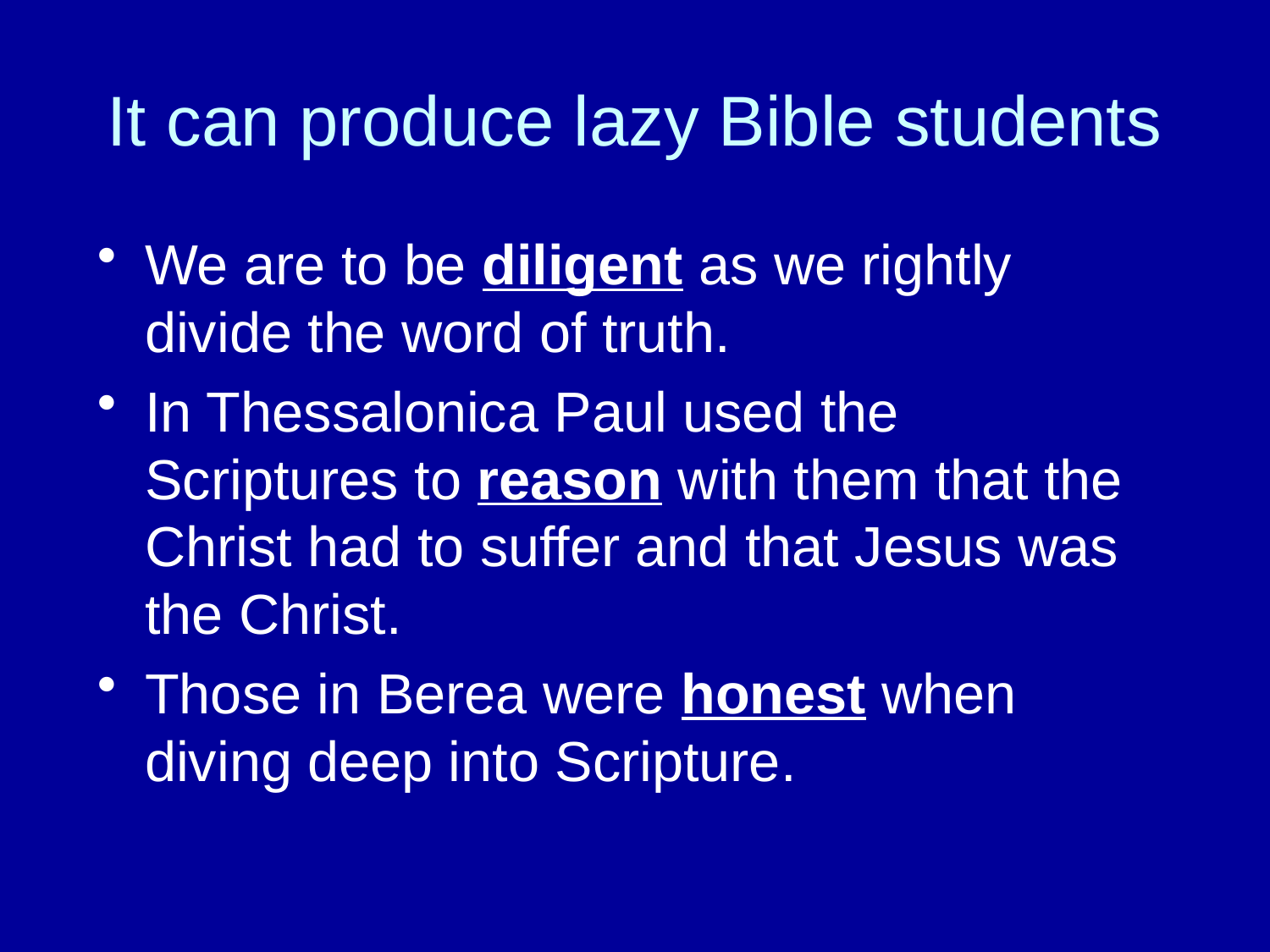

# It can produce lazy Bible students
We are to be diligent as we rightly divide the word of truth.
In Thessalonica Paul used the Scriptures to reason with them that the Christ had to suffer and that Jesus was the Christ.
Those in Berea were honest when diving deep into Scripture.